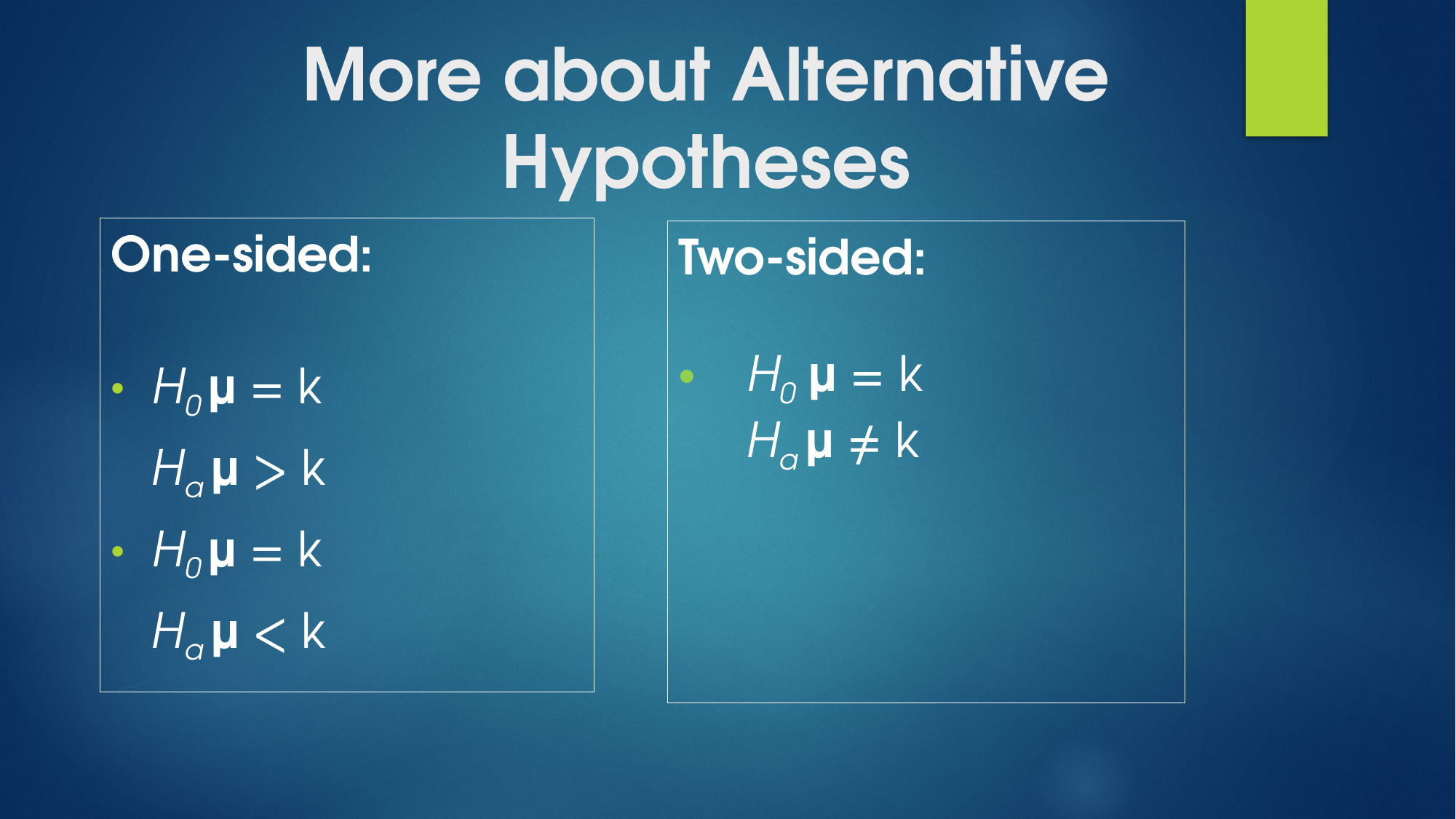

# More about Alternative Hypotheses
One-sided:
H0 μ = k
   Ha μ > k
H0 μ = k
   Ha μ < k
Two-sided:

H0 μ = k
     Ha μ ≠ k